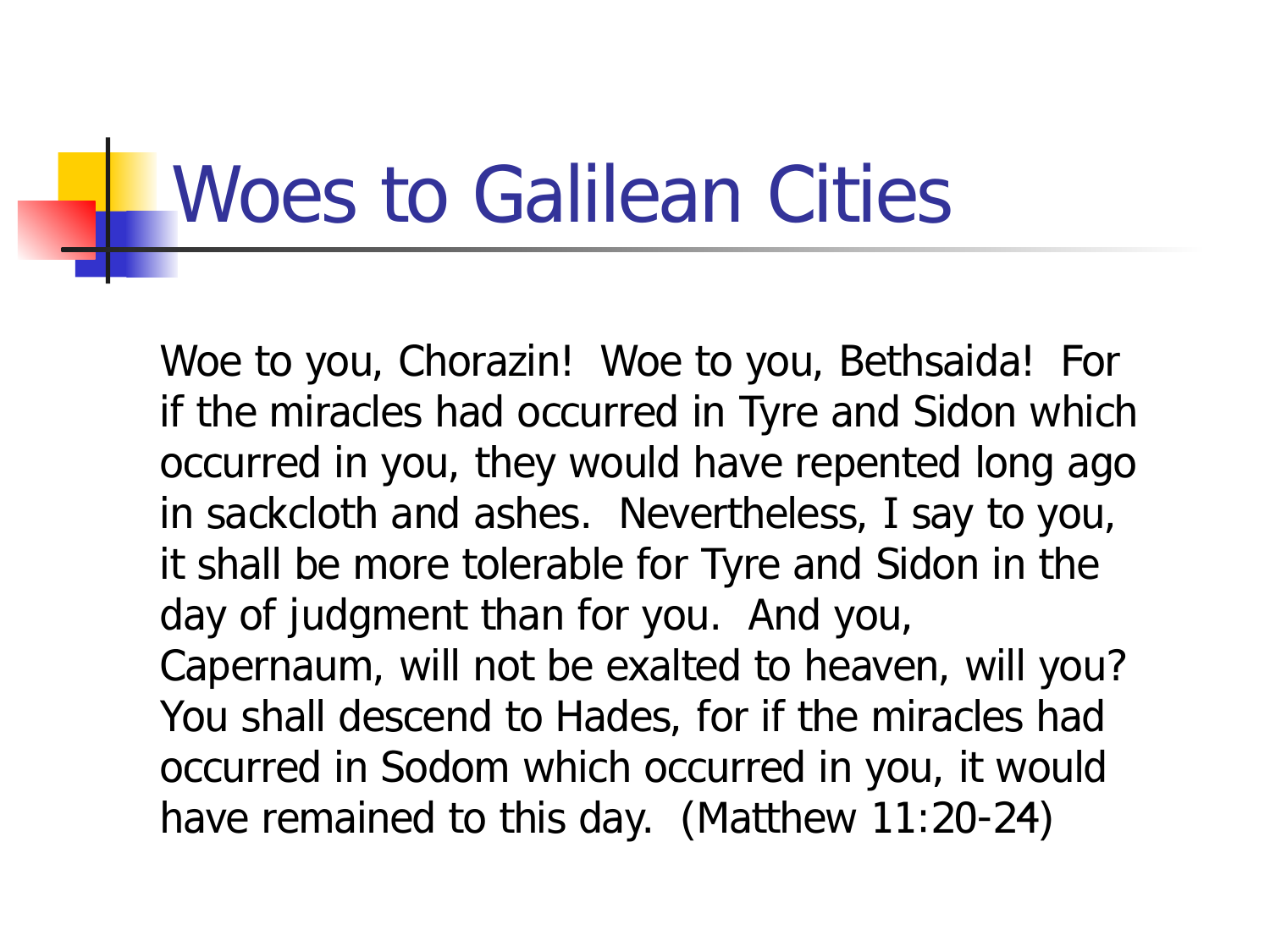

# Woes to Galilean Cities
Woe to you, Chorazin!  Woe to you, Bethsaida!  For if the miracles had occurred in Tyre and Sidon which occurred in you, they would have repented long ago in sackcloth and ashes.  Nevertheless, I say to you, it shall be more tolerable for Tyre and Sidon in the day of judgment than for you.  And you, Capernaum, will not be exalted to heaven, will you?  You shall descend to Hades, for if the miracles had occurred in Sodom which occurred in you, it would have remained to this day.  (Matthew 11:20-24)